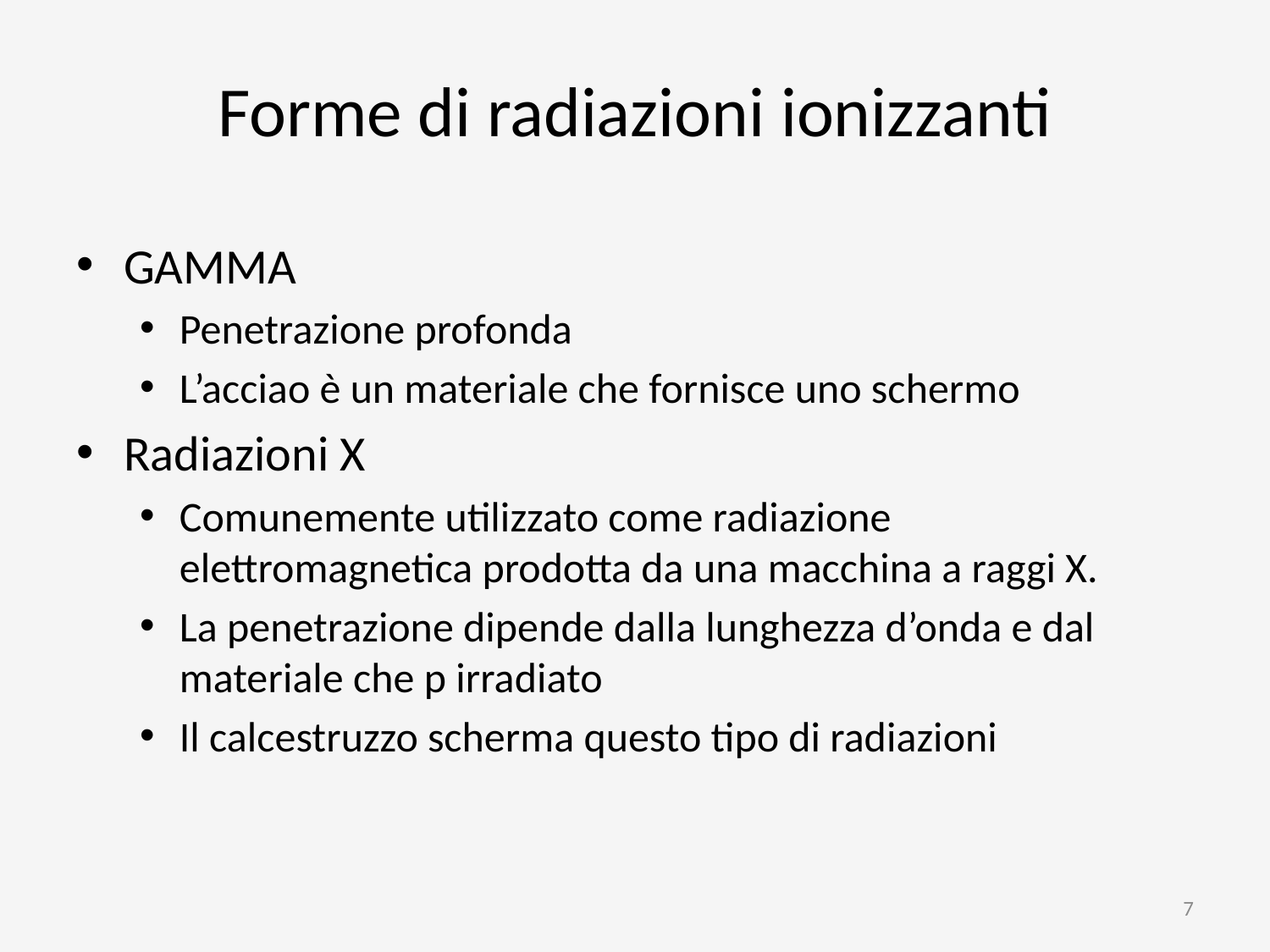

Forme di radiazioni ionizzanti

GAMMA
Penetrazione profonda
L’acciao è un materiale che fornisce uno schermo
Radiazioni X
Comunemente utilizzato come radiazione elettromagnetica prodotta da una macchina a raggi X.
La penetrazione dipende dalla lunghezza d’onda e dal materiale che p irradiato
Il calcestruzzo scherma questo tipo di radiazioni

7